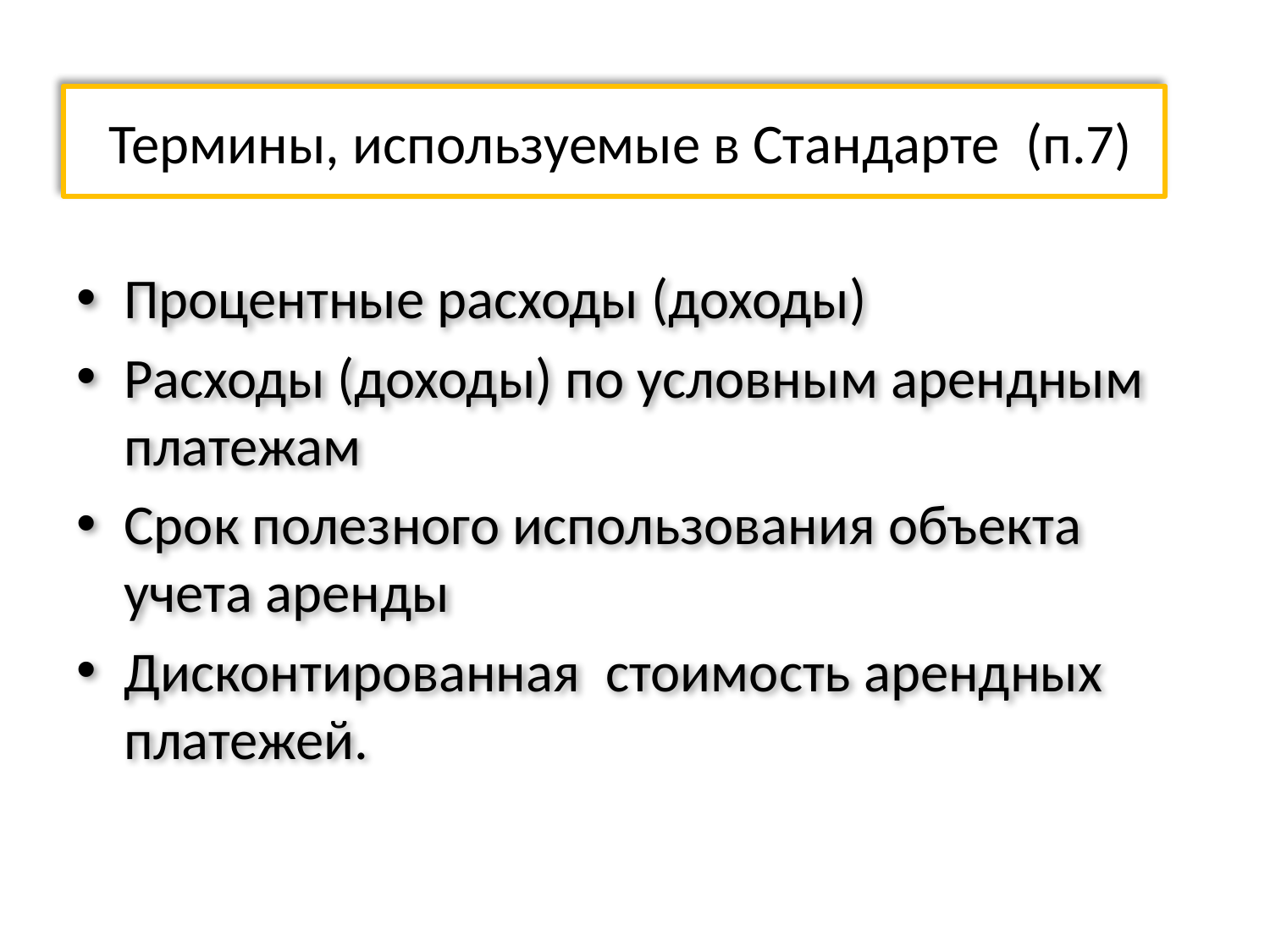

# Термины, используемые в Стандарте  (п.7)
Процентные расходы (доходы)
Расходы (доходы) по условным арендным платежам
Срок полезного использования объекта учета аренды
Дисконтированная  стоимость арендных платежей.